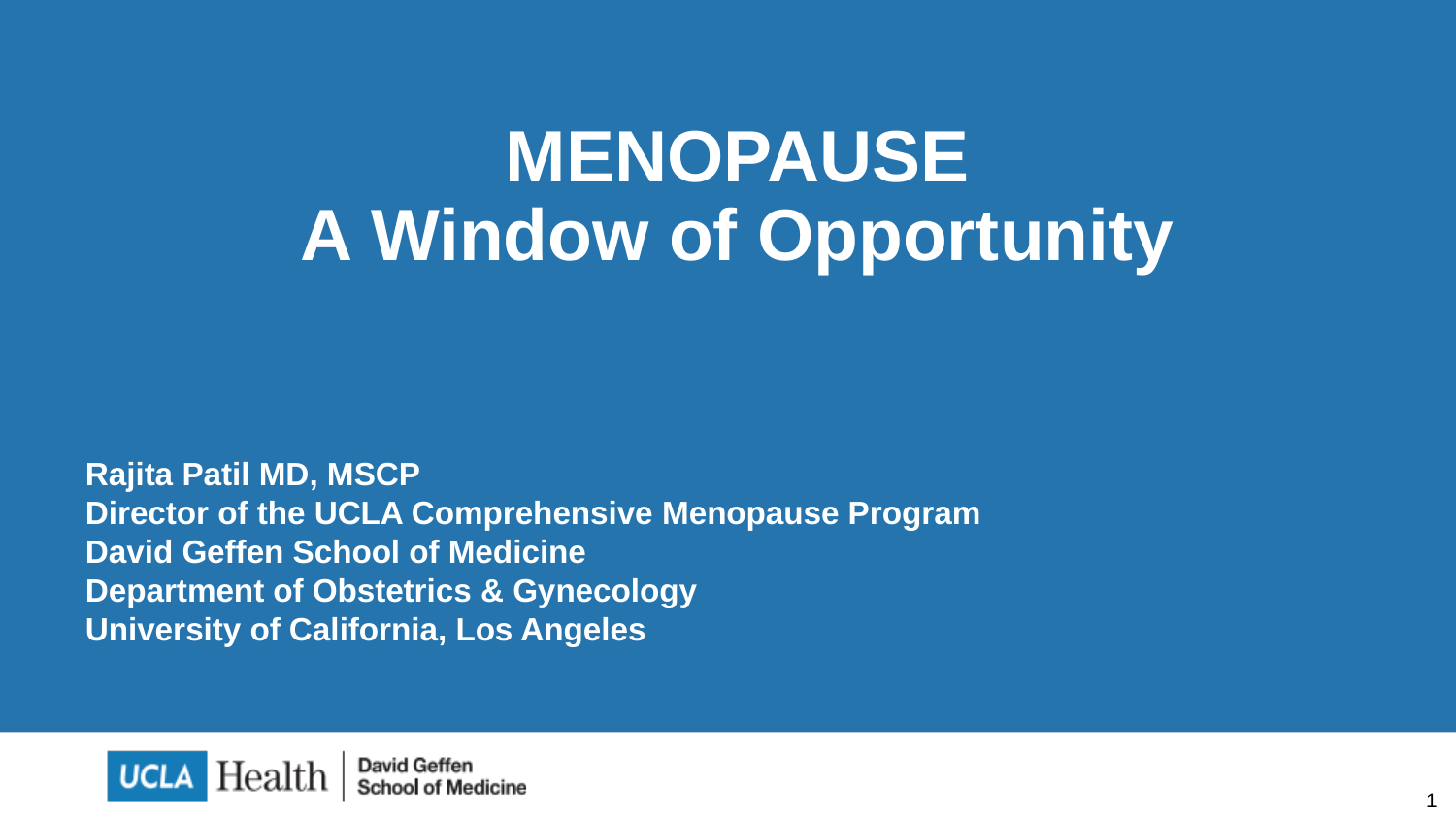

# MENOPAUSE A Window of Opportunity
Rajita Patil MD, MSCP
Director of the UCLA Comprehensive Menopause Program
David Geffen School of Medicine
Department of Obstetrics & Gynecology
University of California, Los Angeles
1